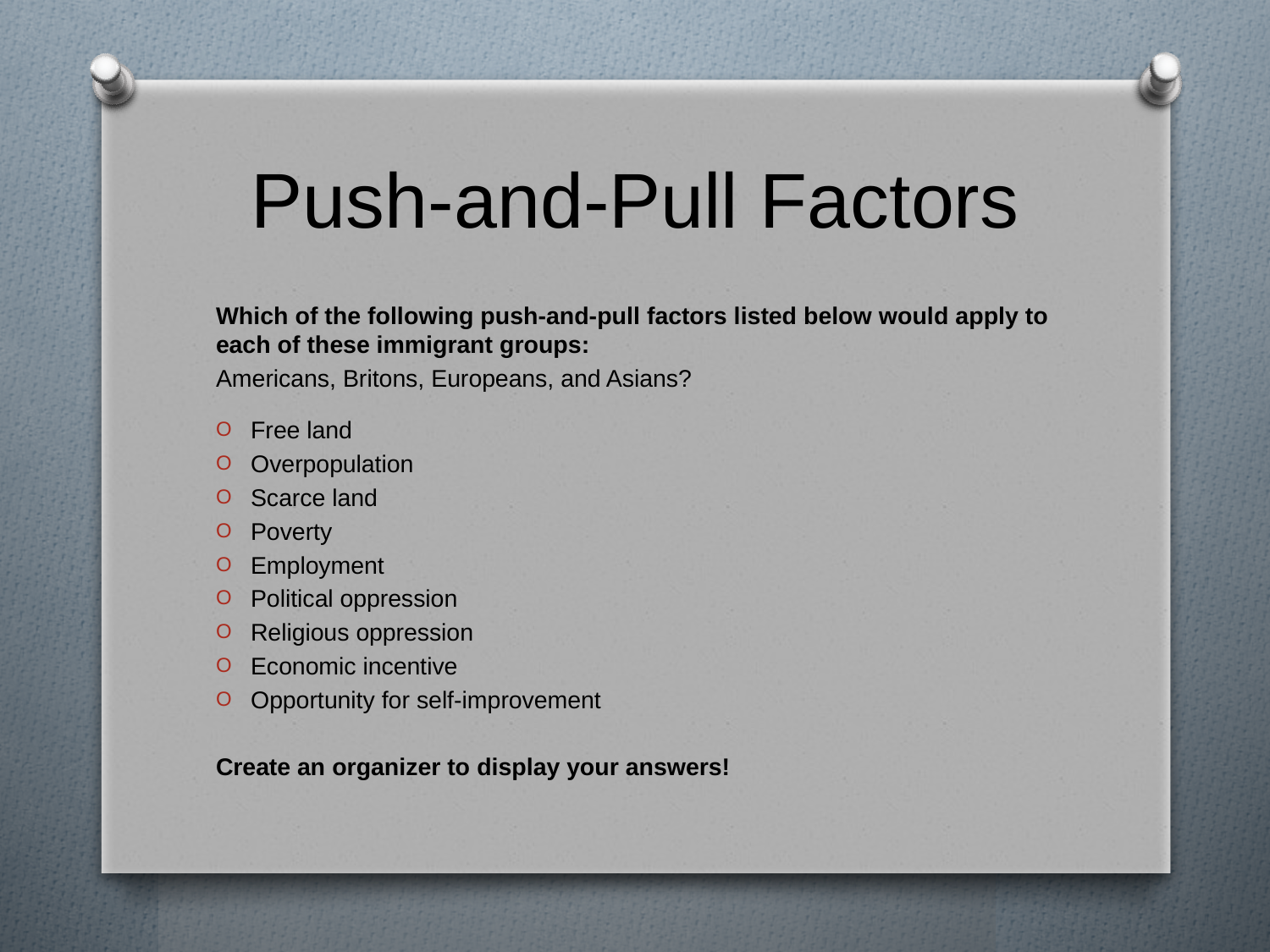

# Push-and-Pull Factors
Which of the following push-and-pull factors listed below would apply to each of these immigrant groups:
Americans, Britons, Europeans, and Asians?

Free land
Overpopulation
Scarce land
Poverty
Employment
Political oppression
Religious oppression
Economic incentive
Opportunity for self-improvement

Create an organizer to display your answers!